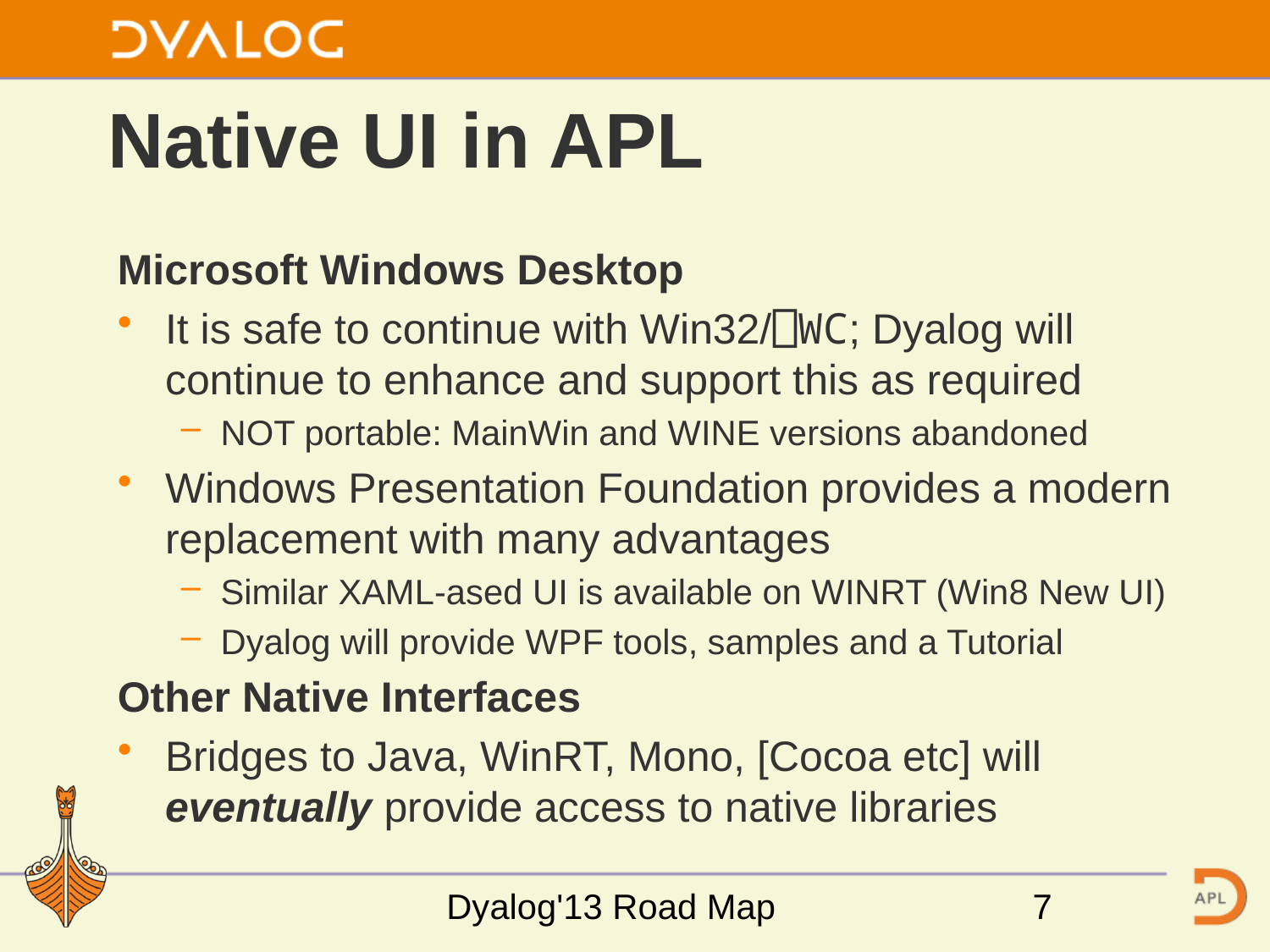

# Native UI in APL
Microsoft Windows Desktop
It is safe to continue with Win32/⎕WC; Dyalog will continue to enhance and support this as required
NOT portable: MainWin and WINE versions abandoned
Windows Presentation Foundation provides a modern replacement with many advantages
Similar XAML-ased UI is available on WINRT (Win8 New UI)
Dyalog will provide WPF tools, samples and a Tutorial
Other Native Interfaces
Bridges to Java, WinRT, Mono, [Cocoa etc] will eventually provide access to native libraries

Dyalog'13 Road Map

7